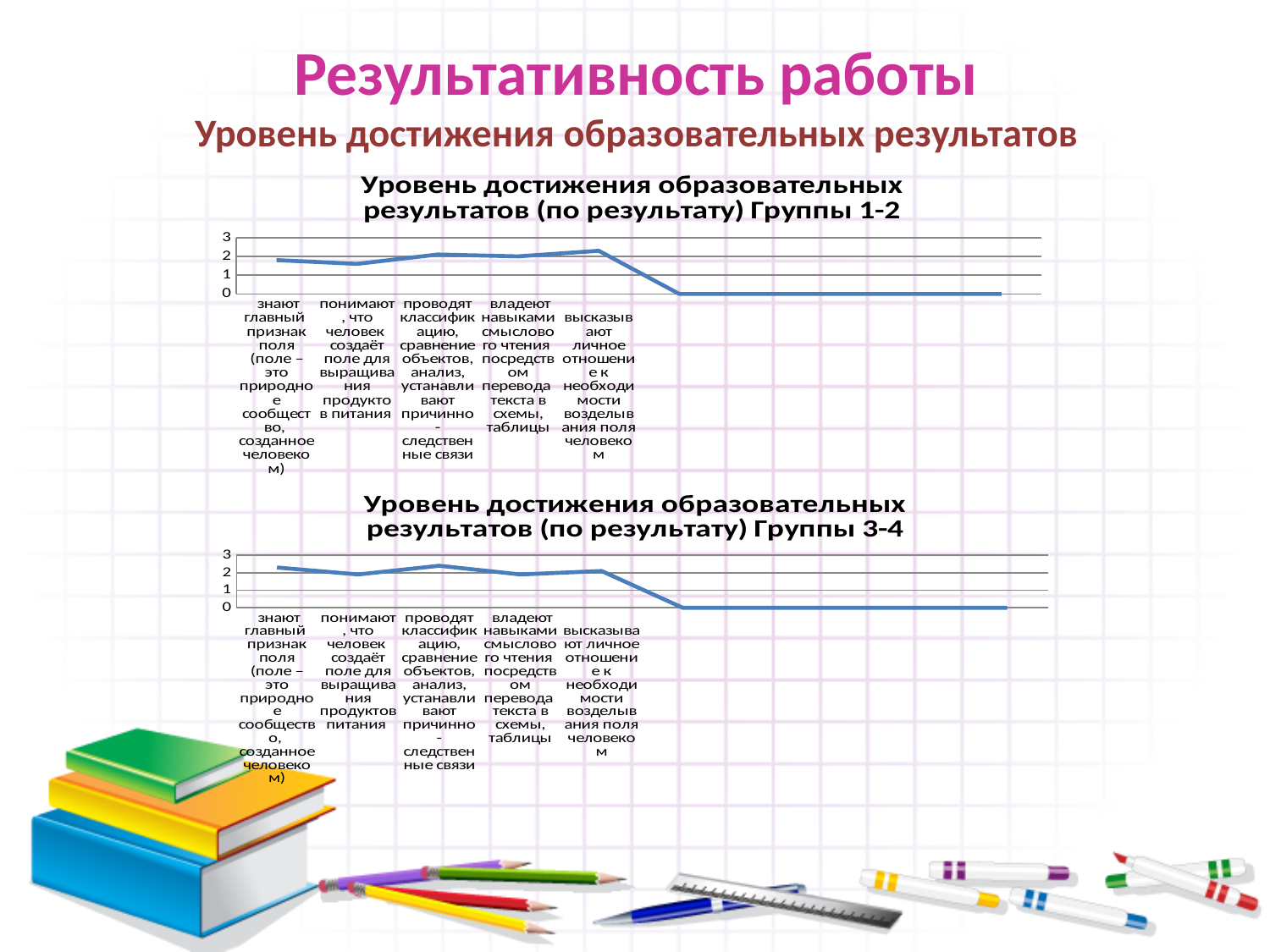

# Результативность работы Уровень достижения образовательных результатов

### Chart: Уровень достижения образовательных результатов (по результату) Группы 1-2

| Category |  |
|---|---|
|  знают главный  признак поля (поле – это природное сообщество,  созданное человеком) | 1.8 |
| понимают, что человек  создаёт поле для выращивания продуктов питания  | 1.6 |
| проводят классификацию, сравнение объектов, анализ, устанавливают причинно-следственные связи | 2.1 |
|  владеют навыками смыслового чтения  посредством перевода  текста в схемы, таблицы | 2.0 |
|  высказывают личное отношение к необходимости возделывания поля человеком | 2.3 |
|   | 0.0 |
|   | 0.0 |
|   | 0.0 |
|   | 0.0 |
|   | 0.0 |

### Chart: Уровень достижения образовательных результатов (по результату) Группы 3-4

| Category |  |
|---|---|
|  знают главный  признак поля (поле – это природное сообщество,  созданное человеком) | 2.3 |
| понимают, что человек  создаёт поле для выращивания продуктов питания  | 1.9 |
| проводят классификацию, сравнение объектов, анализ, устанавливают причинно-следственные связи | 2.4 |
|  владеют навыками смыслового чтения  посредством перевода  текста в схемы, таблицы | 1.9 |
|  высказывают личное отношение к необходимости возделывания поля человеком | 2.1 |
|   | 0.0 |
|   | 0.0 |
|   | 0.0 |
|   | 0.0 |
|   | 0.0 |